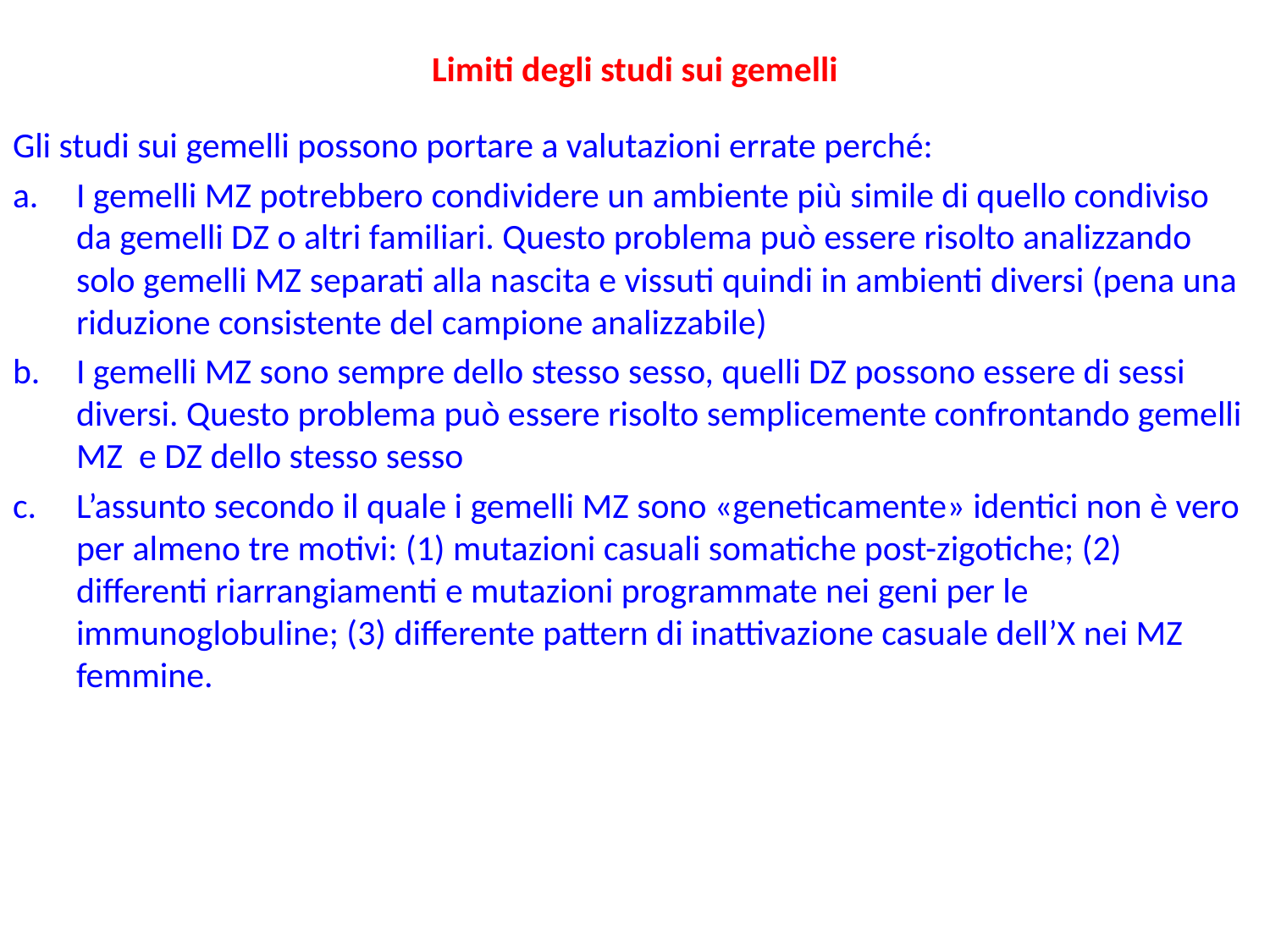

# Limiti degli studi sui gemelli
Gli studi sui gemelli possono portare a valutazioni errate perché:
I gemelli MZ potrebbero condividere un ambiente più simile di quello condiviso da gemelli DZ o altri familiari. Questo problema può essere risolto analizzando solo gemelli MZ separati alla nascita e vissuti quindi in ambienti diversi (pena una riduzione consistente del campione analizzabile)
I gemelli MZ sono sempre dello stesso sesso, quelli DZ possono essere di sessi diversi. Questo problema può essere risolto semplicemente confrontando gemelli MZ  e DZ dello stesso sesso
L’assunto secondo il quale i gemelli MZ sono «geneticamente» identici non è vero per almeno tre motivi: (1) mutazioni casuali somatiche post-zigotiche; (2) differenti riarrangiamenti e mutazioni programmate nei geni per le immunoglobuline; (3) differente pattern di inattivazione casuale dell’X nei MZ femmine.